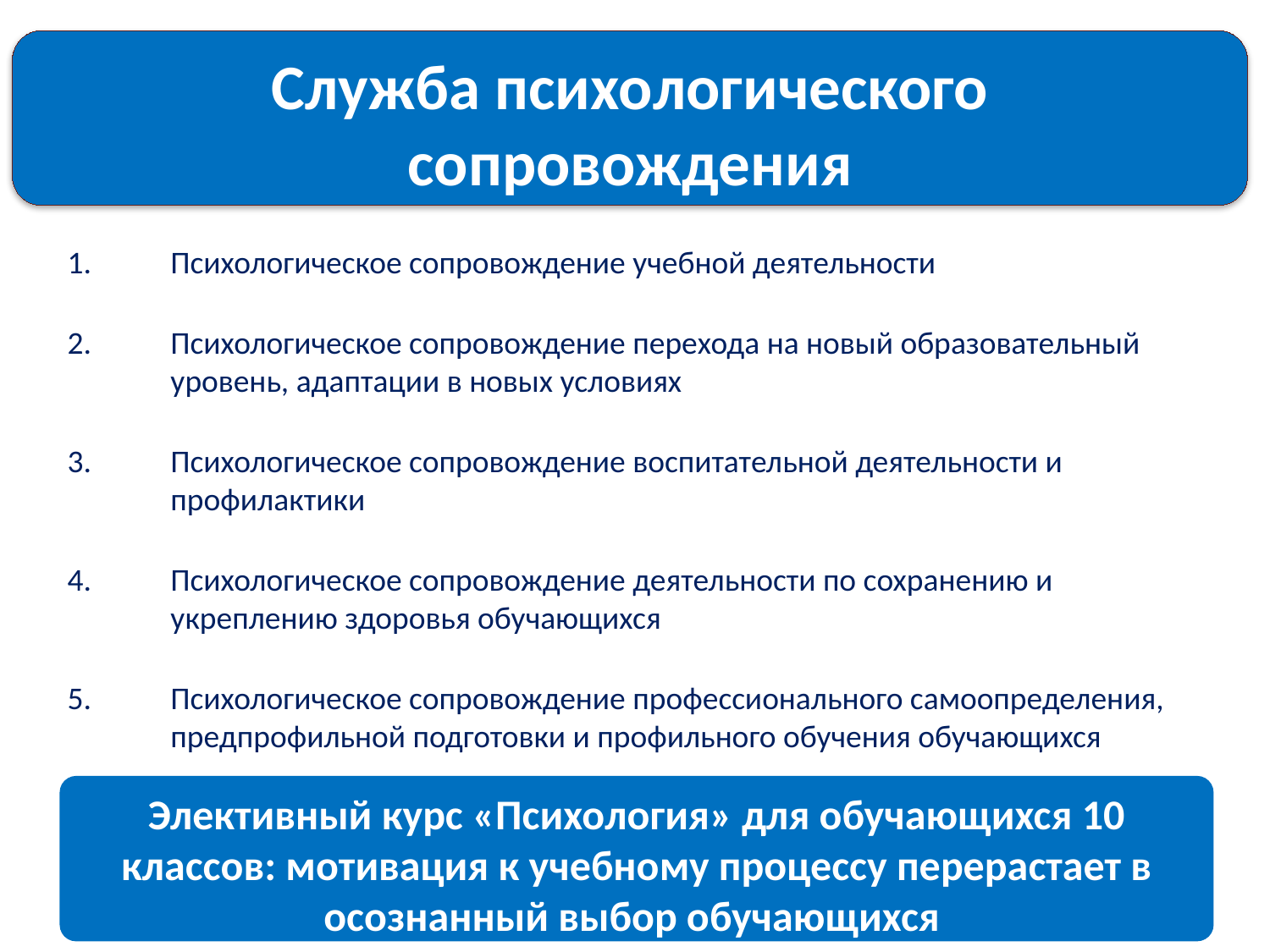

Служба психологического сопровождения
Психологическое сопровождение учебной деятельности
Психологическое сопровождение перехода на новый образовательный уровень, адаптации в новых условиях
Психологическое сопровождение воспитательной деятельности и профилактики
Психологическое сопровождение деятельности по сохранению и укреплению здоровья обучающихся
Психологическое сопровождение профессионального самоопределения,  предпрофильной подготовки и профильного обучения обучающихся
Элективный курс «Психология» для обучающихся 10 классов: мотивация к учебному процессу перерастает в осознанный выбор обучающихся